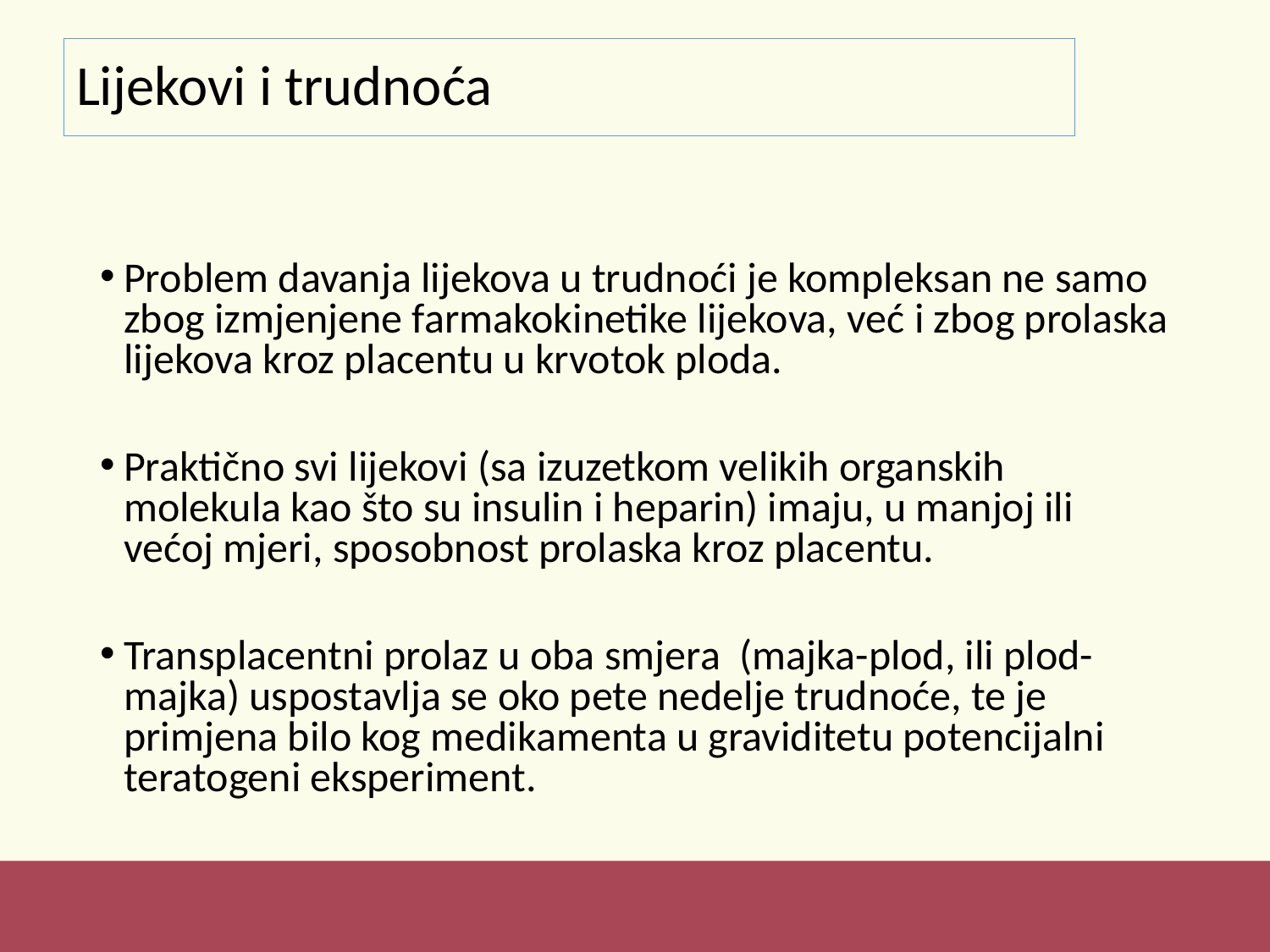

# Lijekovi i trudnoća
Problem davanja lijekova u trudnoći je kompleksan ne samo zbog izmjenjene farmakokinetike lijekova, već i zbog prolaska lijekova kroz placentu u krvotok ploda.

Praktično svi lijekovi (sa izuzetkom velikih organskih molekula kao što su insulin i heparin) imaju, u manjoj ili većoj mjeri, sposobnost prolaska kroz placentu.

Transplacentni prolaz u oba smjera  (majka-plod, ili plod-majka) uspostavlja se oko pete nedelje trudnoće, te je primjena bilo kog medikamenta u graviditetu potencijalni teratogeni eksperiment.